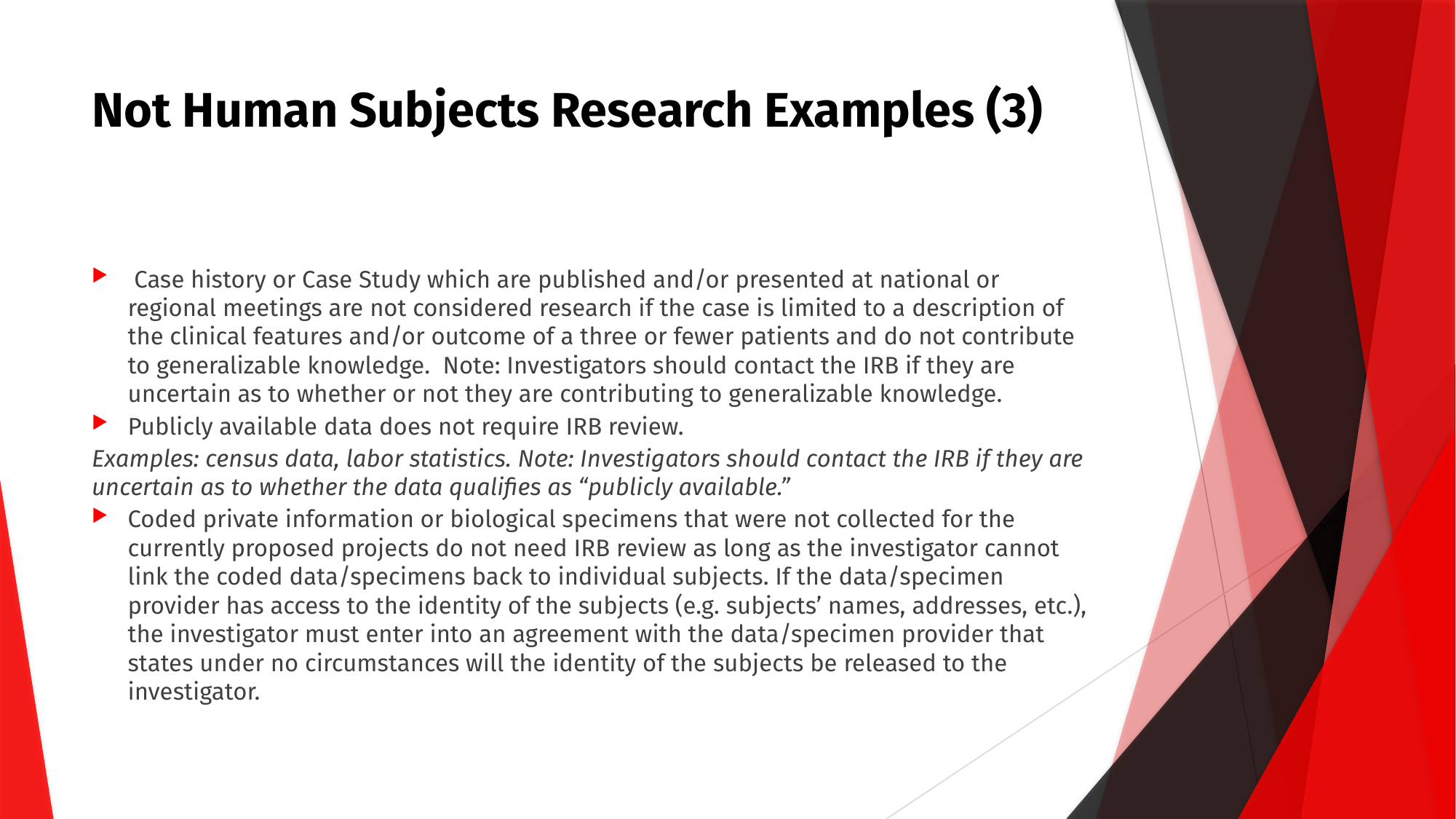

# Not Human Subjects Research Examples (3)
 Case history or Case Study which are published and/or presented at national or regional meetings are not considered research if the case is limited to a description of the clinical features and/or outcome of a three or fewer patients and do not contribute to generalizable knowledge.  Note: Investigators should contact the IRB if they are uncertain as to whether or not they are contributing to generalizable knowledge.
Publicly available data does not require IRB review.
Examples: census data, labor statistics. Note: Investigators should contact the IRB if they are uncertain as to whether the data qualifies as “publicly available.”
Coded private information or biological specimens that were not collected for the currently proposed projects do not need IRB review as long as the investigator cannot link the coded data/specimens back to individual subjects. If the data/specimen provider has access to the identity of the subjects (e.g. subjects’ names, addresses, etc.), the investigator must enter into an agreement with the data/specimen provider that states under no circumstances will the identity of the subjects be released to the investigator.